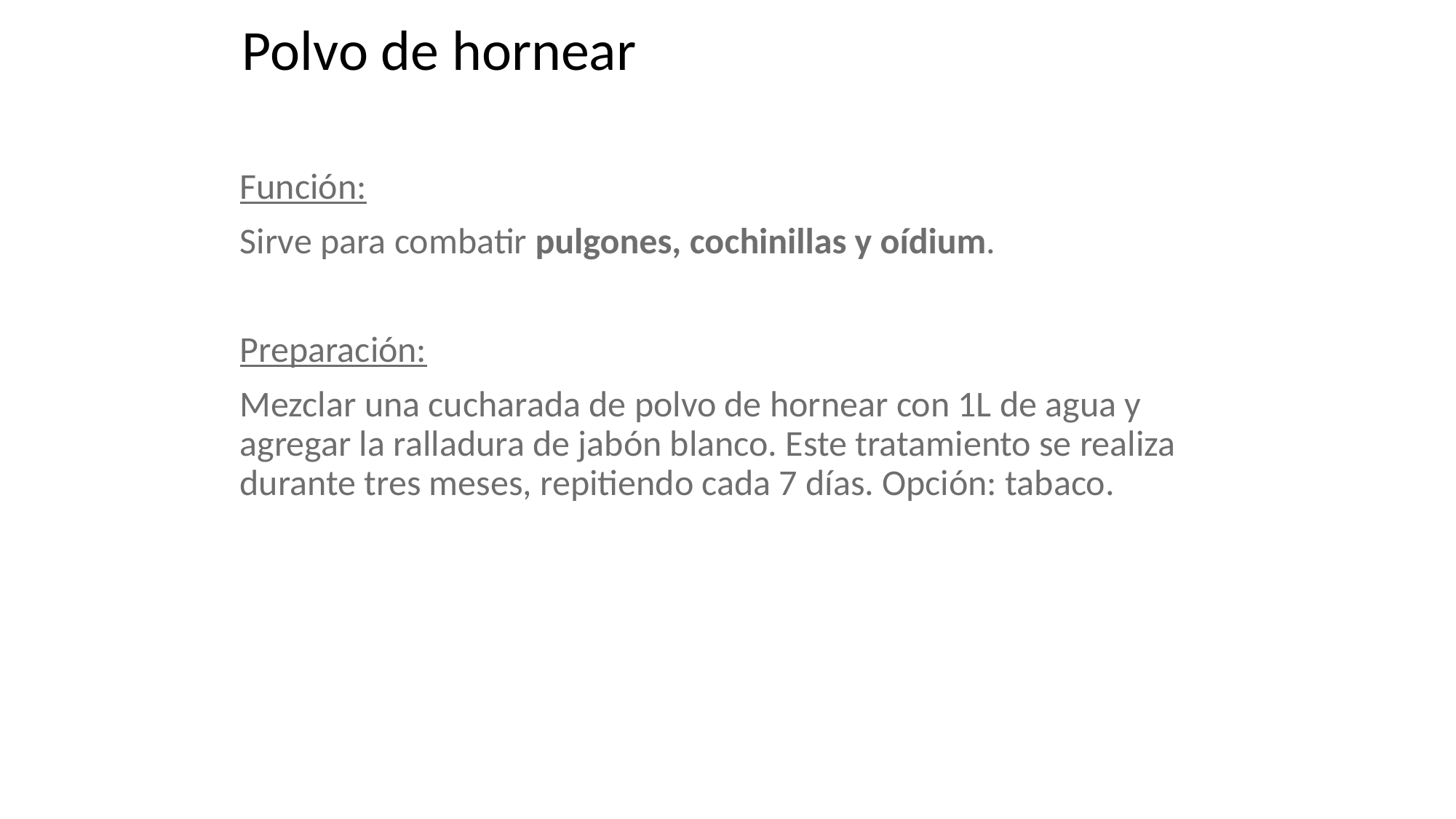

# Polvo de hornear
Función:
Sirve para combatir pulgones, cochinillas y oídium.

Preparación:
Mezclar una cucharada de polvo de hornear con 1L de agua y agregar la ralladura de jabón blanco. Este tratamiento se realiza durante tres meses, repitiendo cada 7 días. Opción: tabaco.